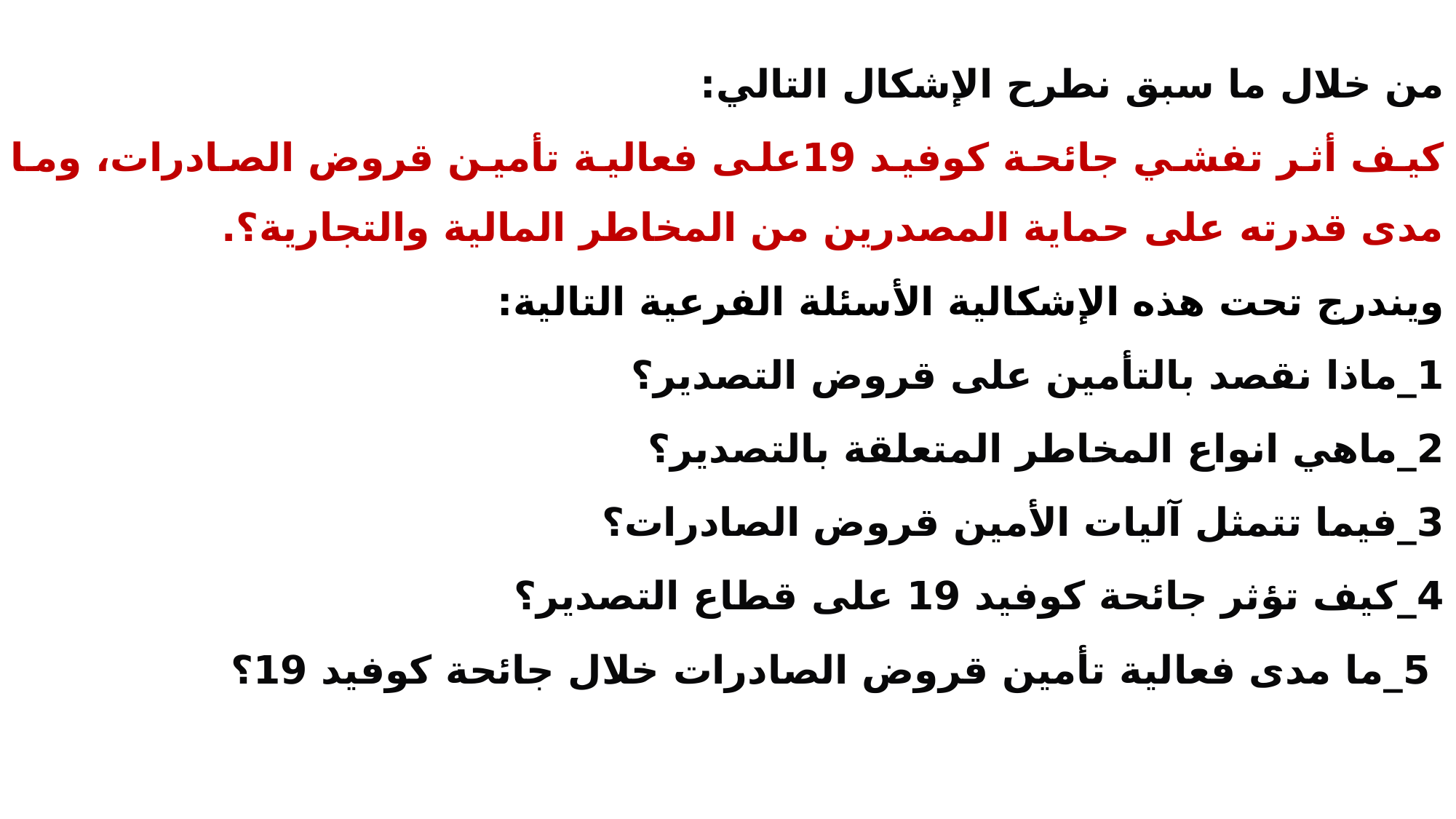

من خلال ما سبق نطرح الإشكال التالي:
كيف أثر تفشي جائحة كوفيد 19على فعالية تأمين قروض الصادرات، وما مدى قدرته على حماية المصدرين من المخاطر المالية والتجارية؟.
	ويندرج تحت هذه الإشكالية الأسئلة الفرعية التالية:
1_ماذا نقصد بالتأمين على قروض التصدير؟
2_ماهي انواع المخاطر المتعلقة بالتصدير؟
3_فيما تتمثل آليات الأمين قروض الصادرات؟
4_كيف تؤثر جائحة كوفيد 19 على قطاع التصدير؟
 5_ما مدى فعالية تأمين قروض الصادرات خلال جائحة كوفيد 19؟